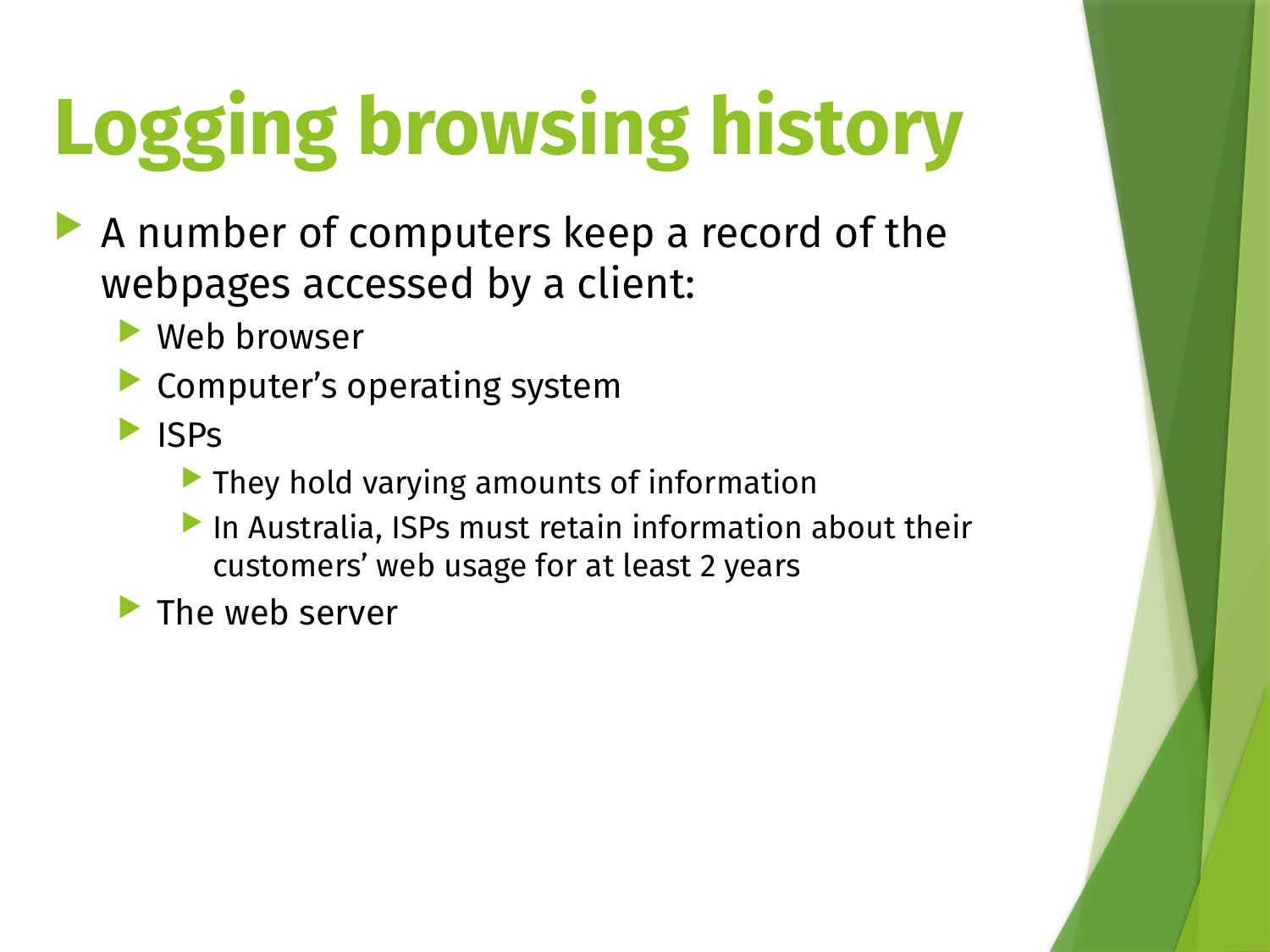

# Logging browsing history
A number of computers keep a record of the webpages accessed by a client:
Web browser
Computer’s operating system
ISPs
They hold varying amounts of information
In Australia, ISPs must retain information about their customers’ web usage for at least 2 years
The web server